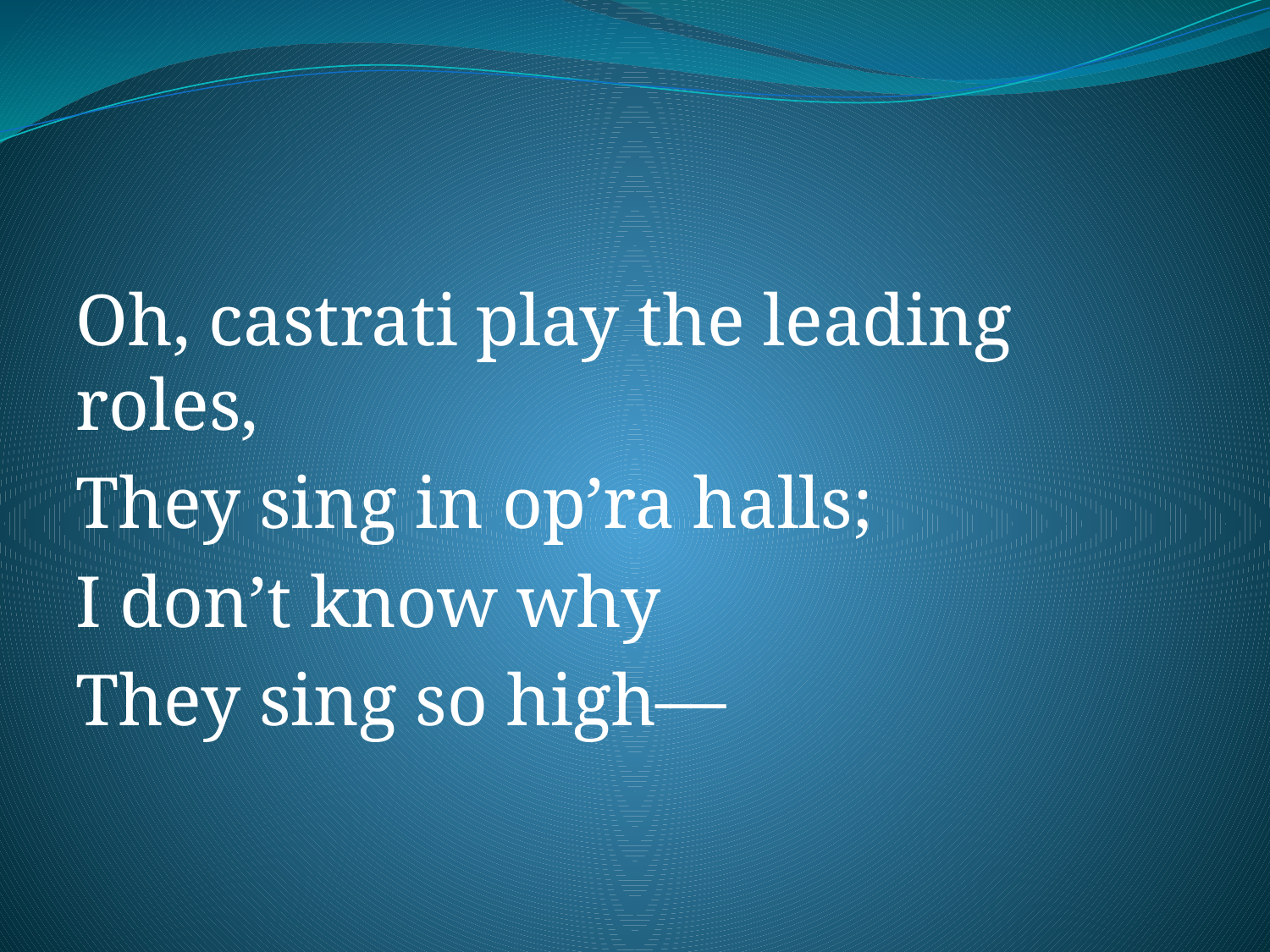

#
Oh, castrati play the leading roles,
They sing in op’ra halls;
I don’t know why
They sing so high—